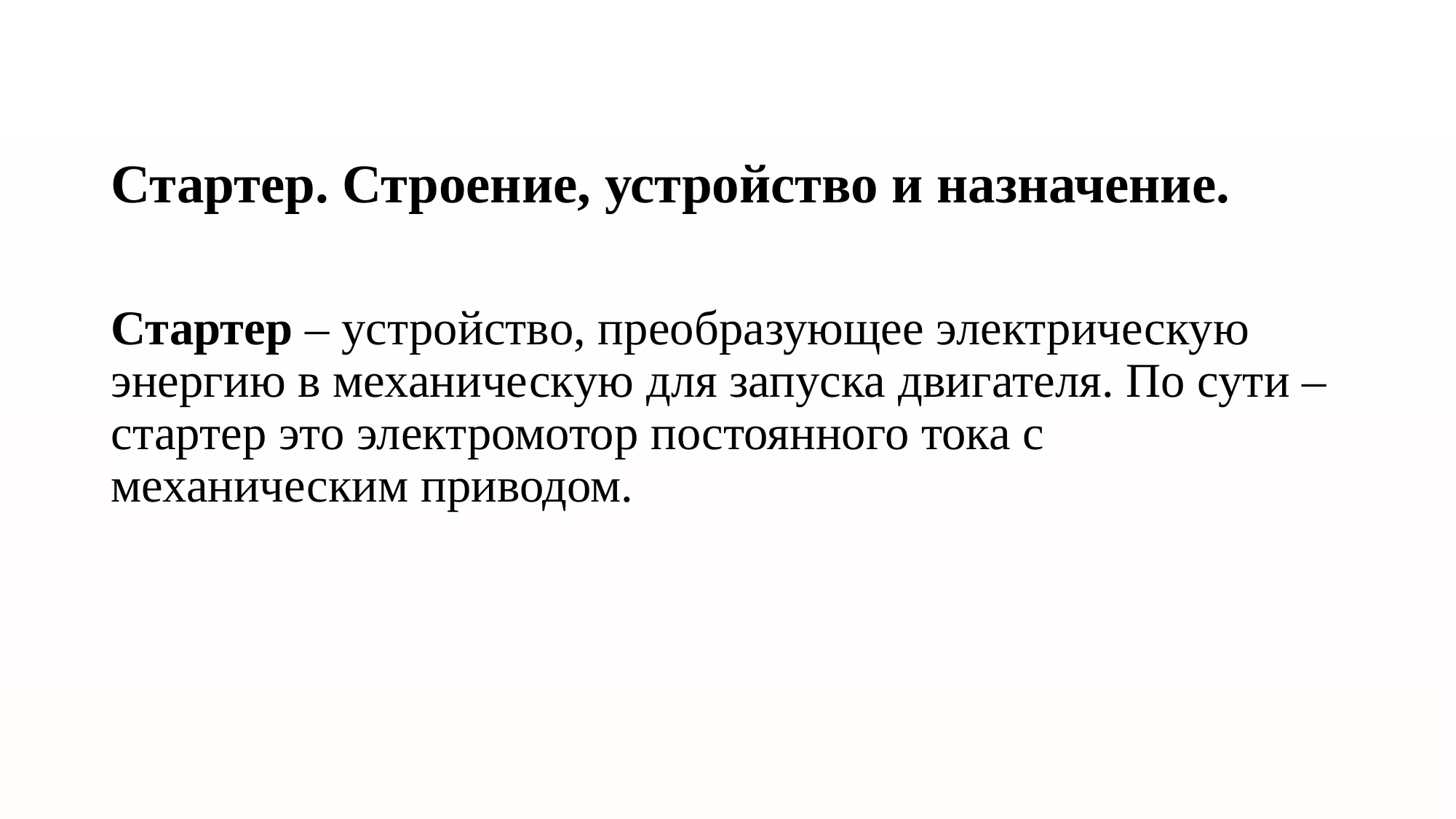

# Стартер. Строение, устройство и назначение.
Стартер – устройство, преобразующее электрическую энергию в механическую для запуска двигателя. По сути – стартер это электромотор постоянного тока с механическим приводом.